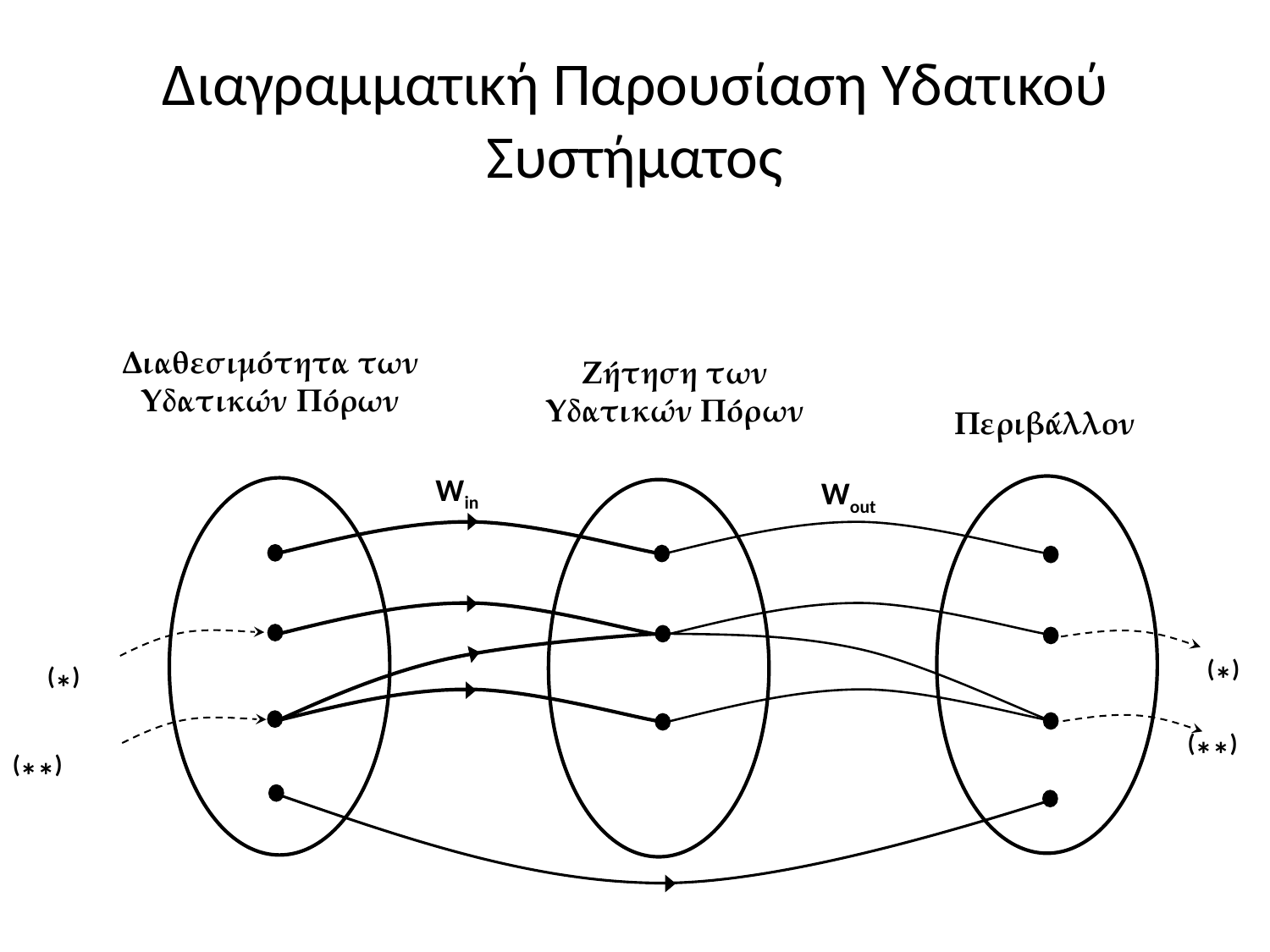

# Διαγραμματική Παρουσίαση Υδατικού Συστήματος
Διαθεσιμότητα των Υδατικών Πόρων
Ζήτηση των Υδατικών Πόρων
Περιβάλλον
Win
Wout

(*)
(*)

(**)

(**)